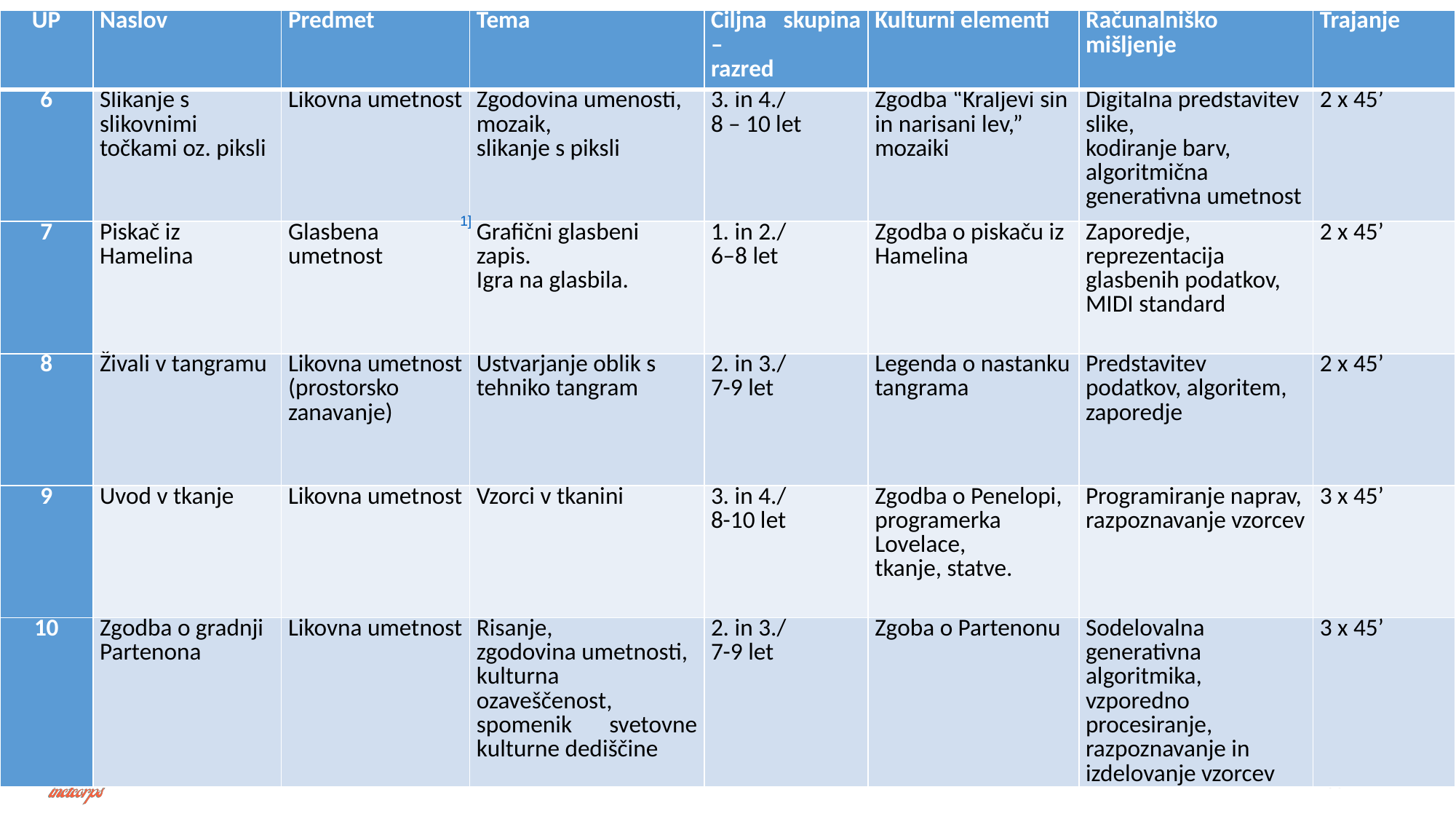

| UP | Naslov | Predmet | Tema | Ciljna skupina – razred | Kulturni elementi | Računalniško mišljenje | Trajanje |
| --- | --- | --- | --- | --- | --- | --- | --- |
| 6 | Slikanje s slikovnimi točkami oz. piksli | Likovna umetnost | Zgodovina umenosti, mozaik, slikanje s piksli | 3. in 4./ 8 – 10 let | Zgodba “Kraljevi sin in narisani lev,” mozaiki | Digitalna predstavitev slike, kodiranje barv, algoritmična generativna umetnost | 2 x 45’ |
| 7 | Piskač iz Hamelina | Glasbena umetnost | Grafični glasbeni zapis. Igra na glasbila. | 1. in 2./ 6–8 let | Zgodba o piskaču iz Hamelina | Zaporedje, reprezentacija glasbenih podatkov, MIDI standard | 2 x 45’ |
| 8 | Živali v tangramu | Likovna umetnost (prostorsko zanavanje) | Ustvarjanje oblik s tehniko tangram | 2. in 3./ 7-9 let | Legenda o nastanku tangrama | Predstavitev podatkov, algoritem, zaporedje | 2 x 45’ |
| 9 | Uvod v tkanje | Likovna umetnost | Vzorci v tkanini | 3. in 4./ 8-10 let | Zgodba o Penelopi, programerka Lovelace, tkanje, statve. | Programiranje naprav, razpoznavanje vzorcev | 3 x 45’ |
| 10 | Zgodba o gradnji Partenona | Likovna umetnost | Risanje, zgodovina umetnosti, kulturna ozaveščenost, spomenik svetovne kulturne dediščine | 2. in 3./ 7-9 let | Zgoba o Partenonu | Sodelovalna generativna algoritmika, vzporedno procesiranje, razpoznavanje in izdelovanje vzorcev | 3 x 45’ |

1]
33